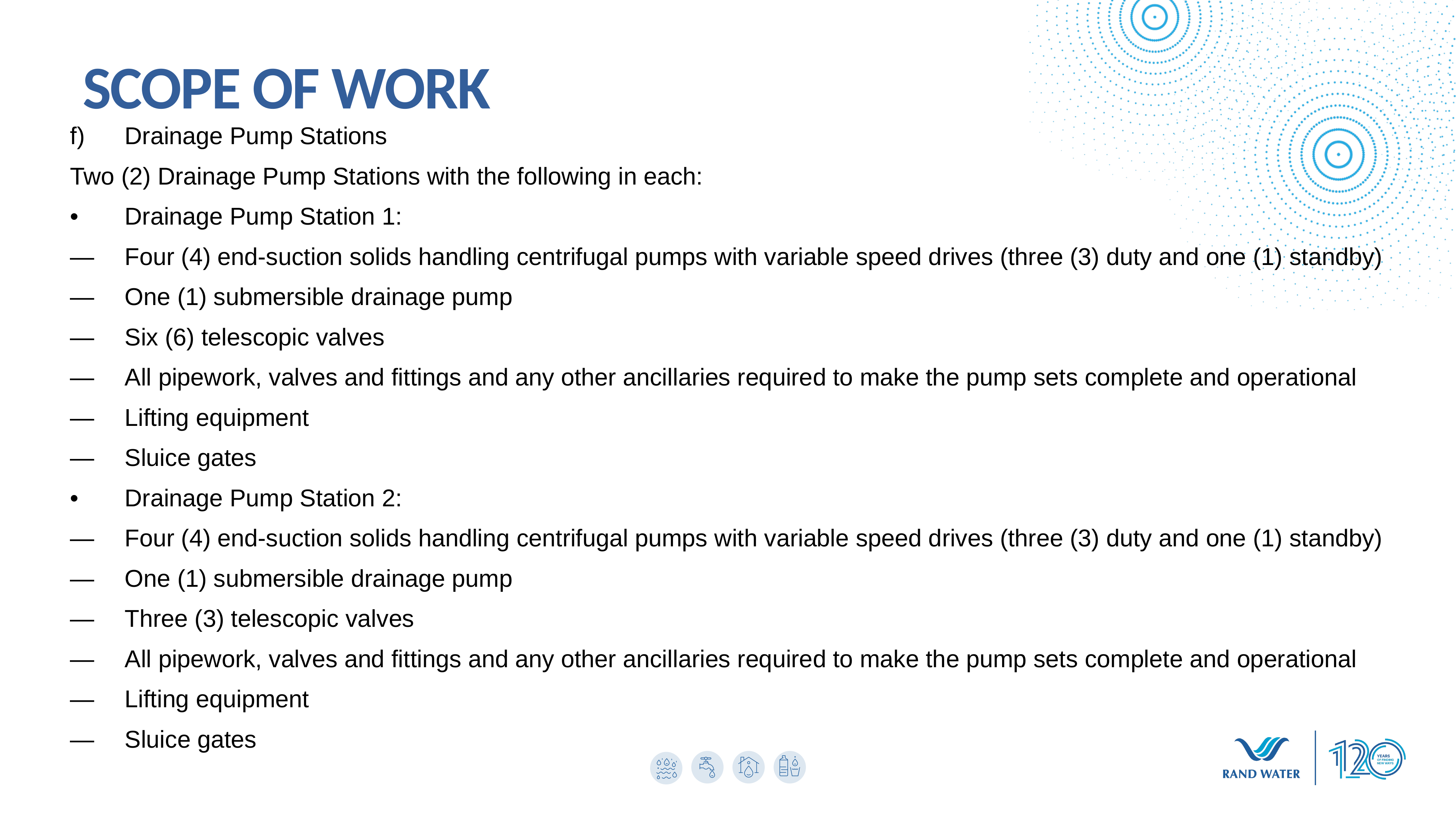

SCOPE OF WORK
f)	Drainage Pump Stations
Two (2) Drainage Pump Stations with the following in each:
•	Drainage Pump Station 1:
—	Four (4) end-suction solids handling centrifugal pumps with variable speed drives (three (3) duty and one (1) standby)
—	One (1) submersible drainage pump
—	Six (6) telescopic valves
—	All pipework, valves and fittings and any other ancillaries required to make the pump sets complete and operational
—	Lifting equipment
—	Sluice gates
•	Drainage Pump Station 2:
—	Four (4) end-suction solids handling centrifugal pumps with variable speed drives (three (3) duty and one (1) standby)
—	One (1) submersible drainage pump
—	Three (3) telescopic valves
—	All pipework, valves and fittings and any other ancillaries required to make the pump sets complete and operational
—	Lifting equipment
—	Sluice gates